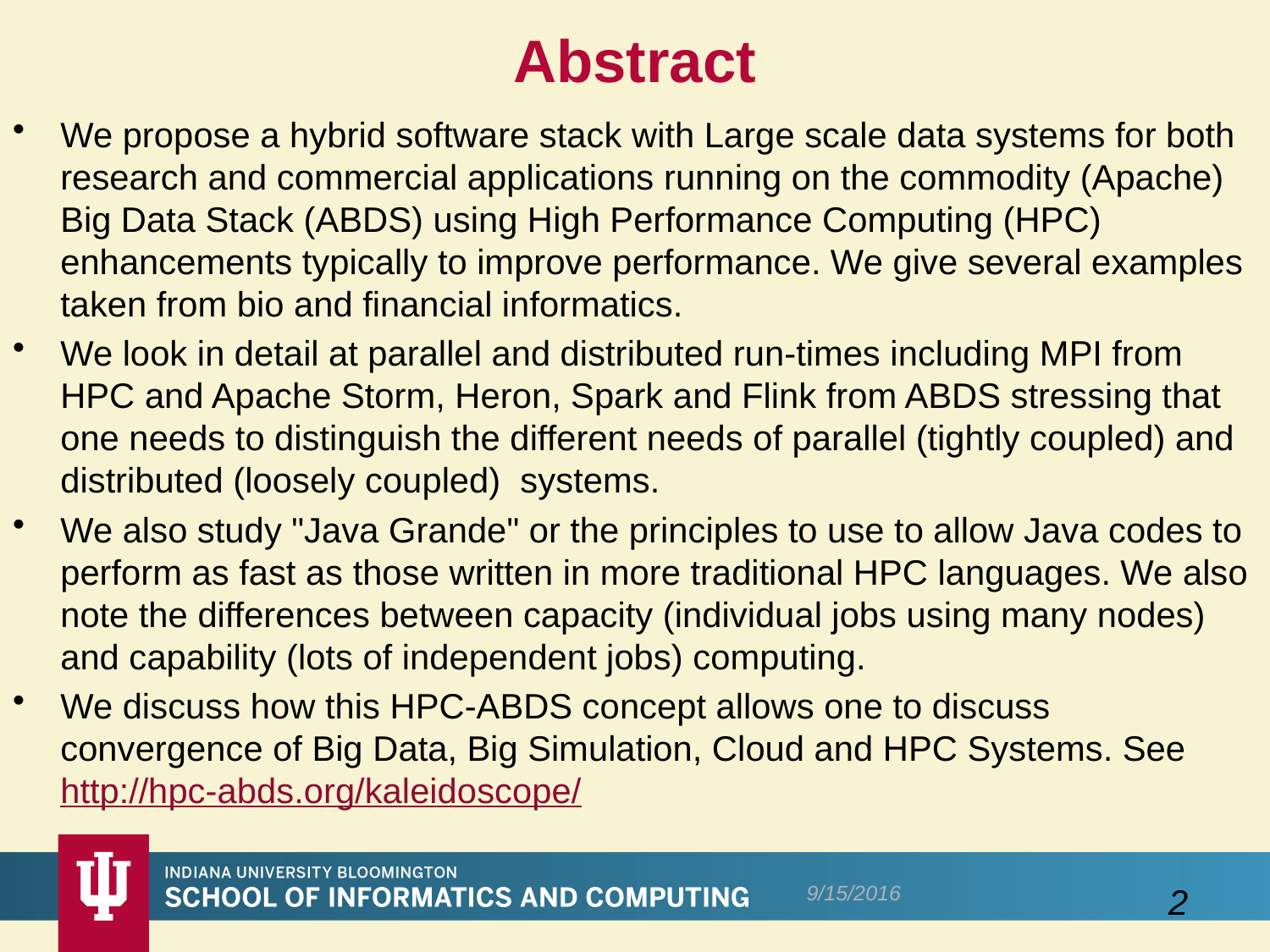

# Abstract
We propose a hybrid software stack with Large scale data systems for both research and commercial applications running on the commodity (Apache) Big Data Stack (ABDS) using High Performance Computing (HPC) enhancements typically to improve performance. We give several examples taken from bio and financial informatics.
We look in detail at parallel and distributed run-times including MPI from HPC and Apache Storm, Heron, Spark and Flink from ABDS stressing that one needs to distinguish the different needs of parallel (tightly coupled) and distributed (loosely coupled)  systems.
We also study "Java Grande" or the principles to use to allow Java codes to perform as fast as those written in more traditional HPC languages. We also note the differences between capacity (individual jobs using many nodes) and capability (lots of independent jobs) computing.
We discuss how this HPC-ABDS concept allows one to discuss convergence of Big Data, Big Simulation, Cloud and HPC Systems. See http://hpc-abds.org/kaleidoscope/

9/15/2016
2